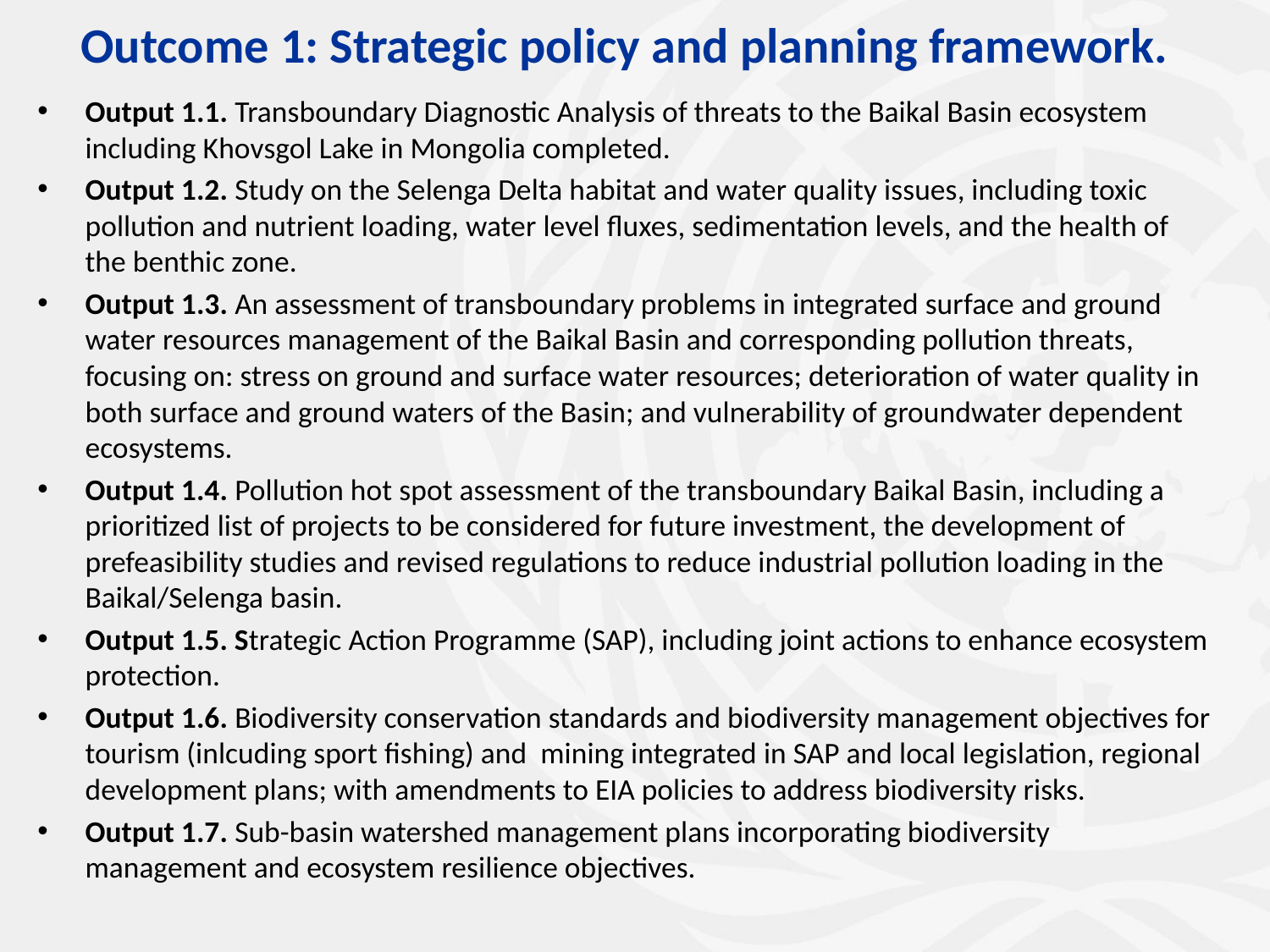

# Outcome 1: Strategic policy and planning framework.
Output 1.1. Transboundary Diagnostic Analysis of threats to the Baikal Basin ecosystem including Khovsgol Lake in Mongolia completed.
Output 1.2. Study on the Selenga Delta habitat and water quality issues, including toxic pollution and nutrient loading, water level fluxes, sedimentation levels, and the health of the benthic zone.
Output 1.3. An assessment of transboundary problems in integrated surface and ground water resources management of the Baikal Basin and corresponding pollution threats, focusing on: stress on ground and surface water resources; deterioration of water quality in both surface and ground waters of the Basin; and vulnerability of groundwater dependent ecosystems.
Output 1.4. Pollution hot spot assessment of the transboundary Baikal Basin, including a prioritized list of projects to be considered for future investment, the development of prefeasibility studies and revised regulations to reduce industrial pollution loading in the Baikal/Selenga basin.
Output 1.5. Strategic Action Programme (SAP), including joint actions to enhance ecosystem protection.
Output 1.6. Biodiversity conservation standards and biodiversity management objectives for tourism (inlcuding sport fishing) and  mining integrated in SAP and local legislation, regional development plans; with amendments to EIA policies to address biodiversity risks.
Output 1.7. Sub-basin watershed management plans incorporating biodiversity management and ecosystem resilience objectives.